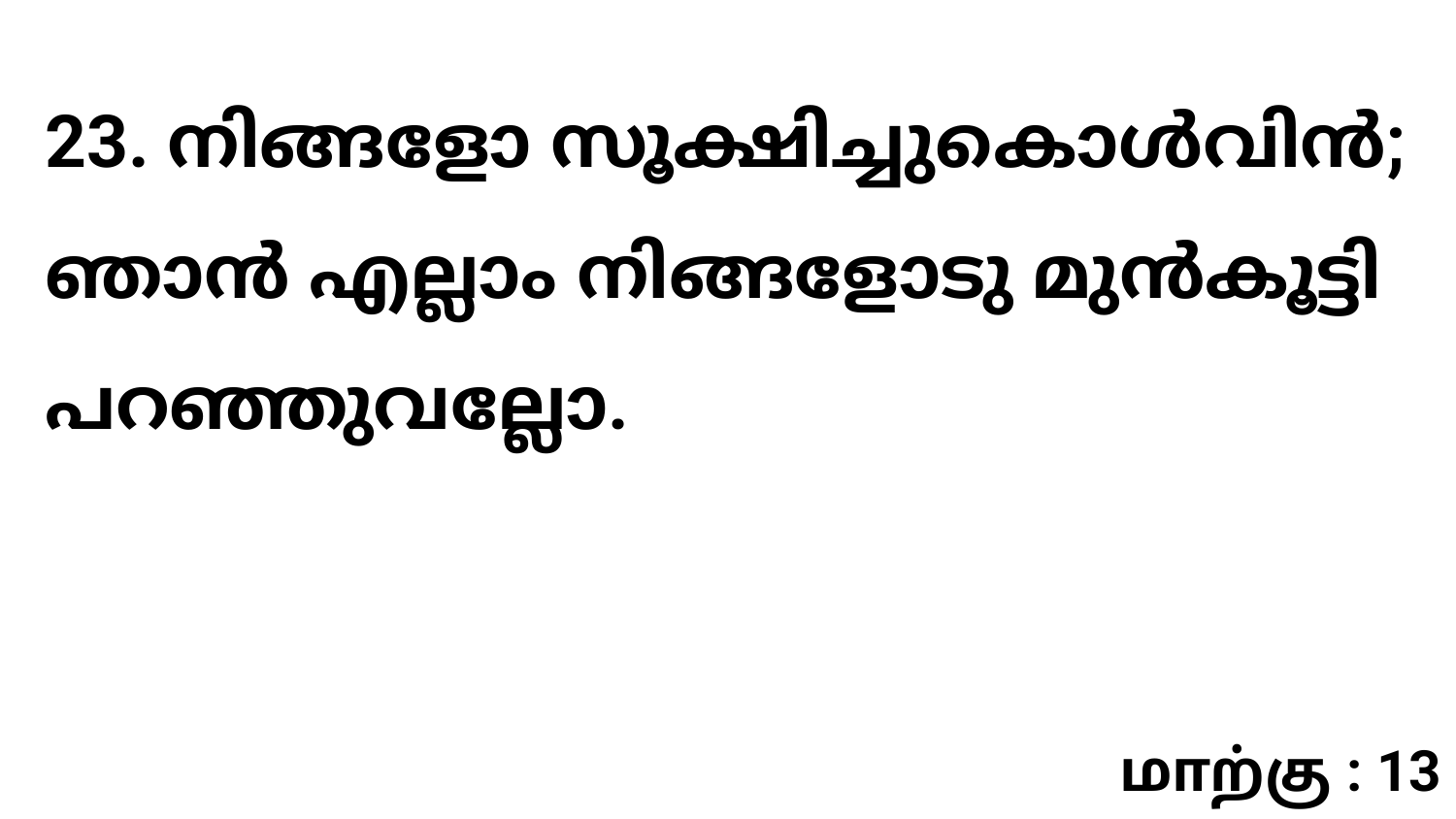

23. നിങ്ങളോ സൂക്ഷിച്ചുകൊൾവിൻ; ഞാൻ എല്ലാം നിങ്ങളോടു മുൻകൂട്ടി പറഞ്ഞുവല്ലോ.
மாற்கு : 13